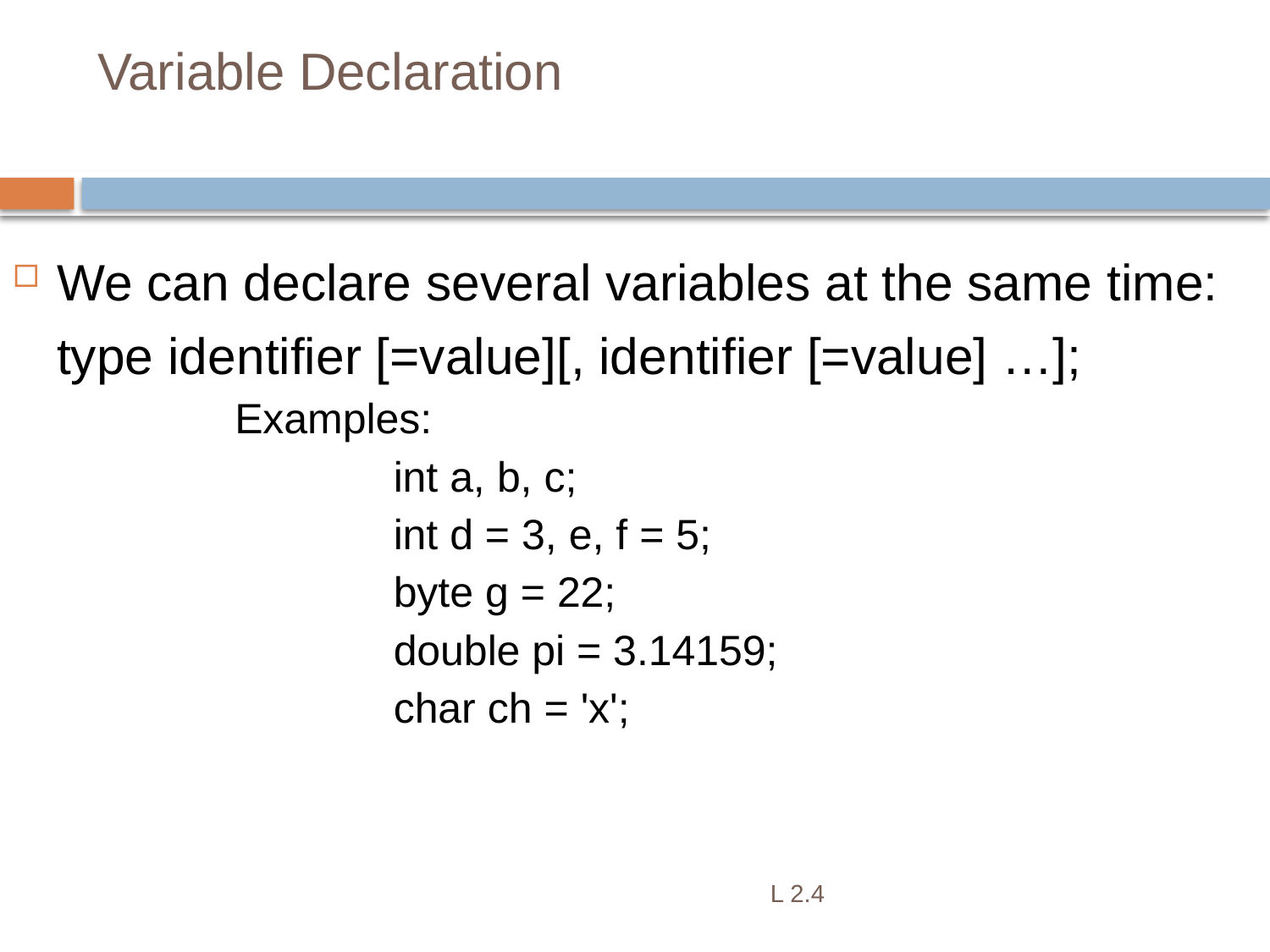

# Variable Declaration
We can declare several variables at the same time:
	type identifier [=value][, identifier [=value] …];
Examples:
		int a, b, c;
		int d = 3, e, f = 5;
		byte g = 22;
		double pi = 3.14159;
		char ch = 'x';
L 2.4